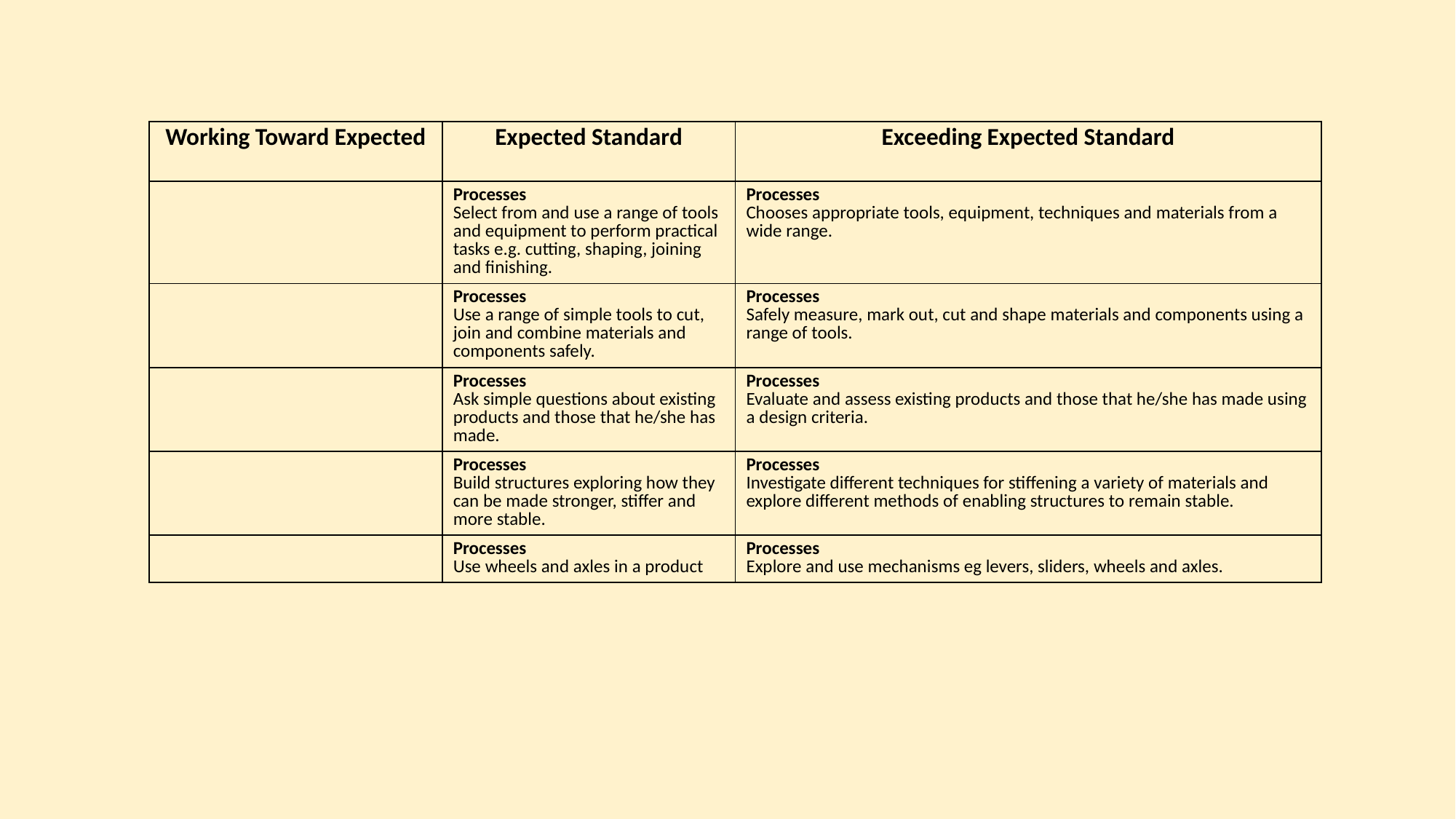

| Working Toward Expected | Expected Standard | Exceeding Expected Standard |
| --- | --- | --- |
|  | Processes Select from and use a range of tools and equipment to perform practical tasks e.g. cutting, shaping, joining and finishing. | Processes Chooses appropriate tools, equipment, techniques and materials from a wide range. |
|  | Processes Use a range of simple tools to cut, join and combine materials and components safely. | Processes Safely measure, mark out, cut and shape materials and components using a range of tools. |
|  | Processes Ask simple questions about existing products and those that he/she has made. | Processes Evaluate and assess existing products and those that he/she has made using a design criteria. |
|  | Processes Build structures exploring how they can be made stronger, stiffer and more stable. | Processes Investigate different techniques for stiffening a variety of materials and explore different methods of enabling structures to remain stable. |
|  | Processes Use wheels and axles in a product | Processes Explore and use mechanisms eg levers, sliders, wheels and axles. |